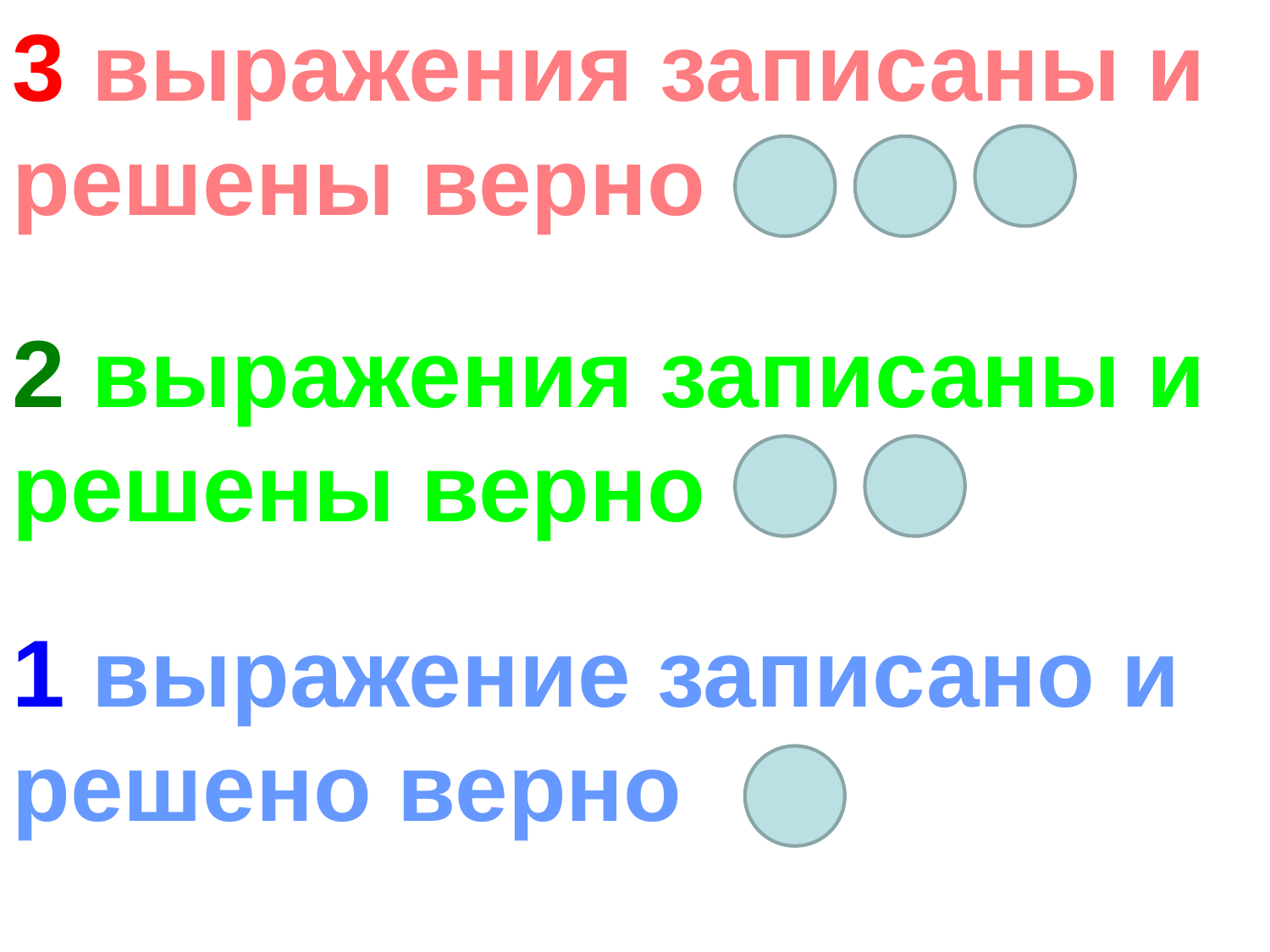

3 выражения записаны и решены верно

2 выражения записаны и решены верно

1 выражение записано и решено верно